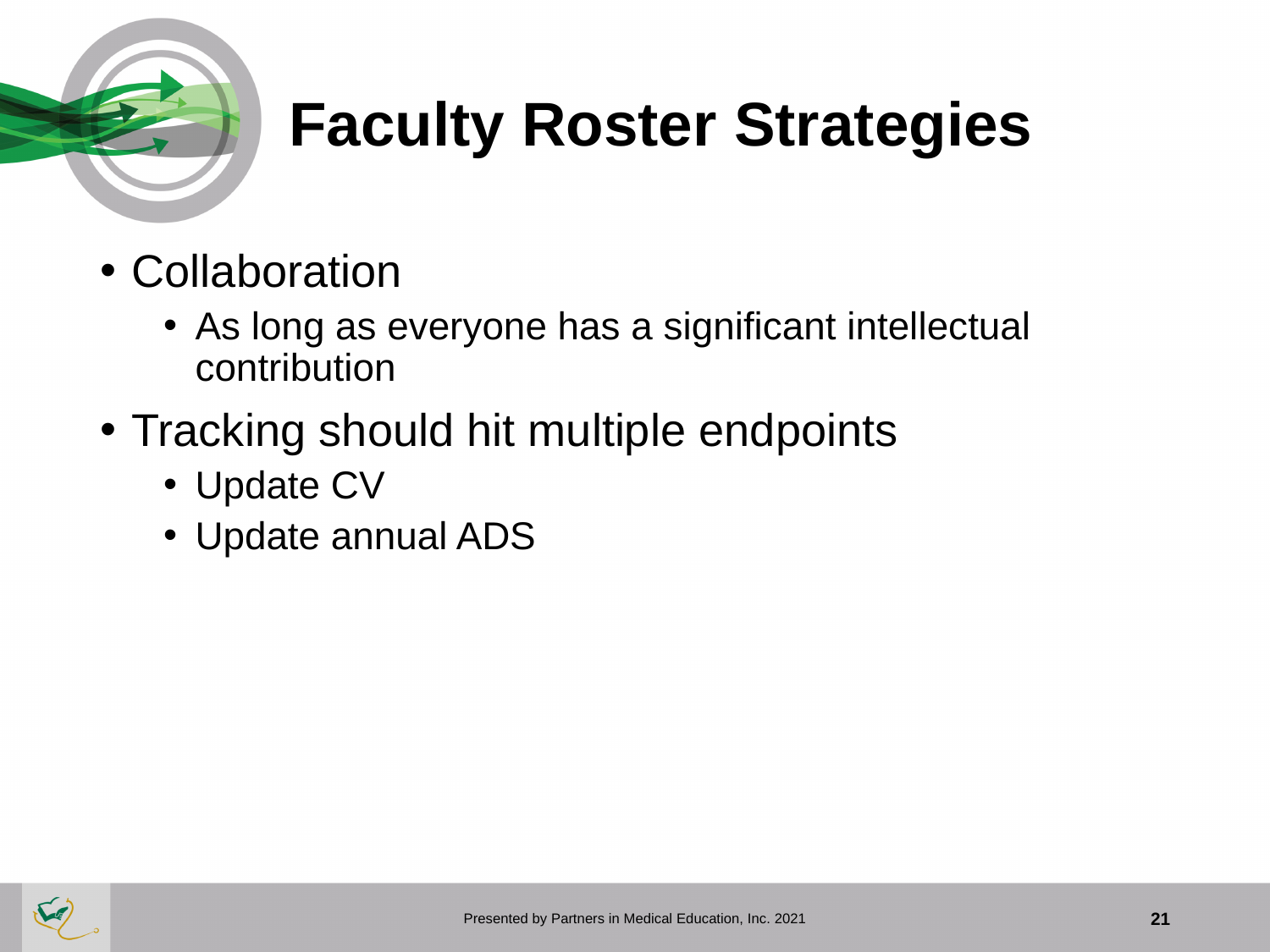

# Faculty Roster Strategies
Collaboration
As long as everyone has a significant intellectual contribution
Tracking should hit multiple endpoints
Update CV
Update annual ADS
Presented by Partners in Medical Education, Inc. 2021
21